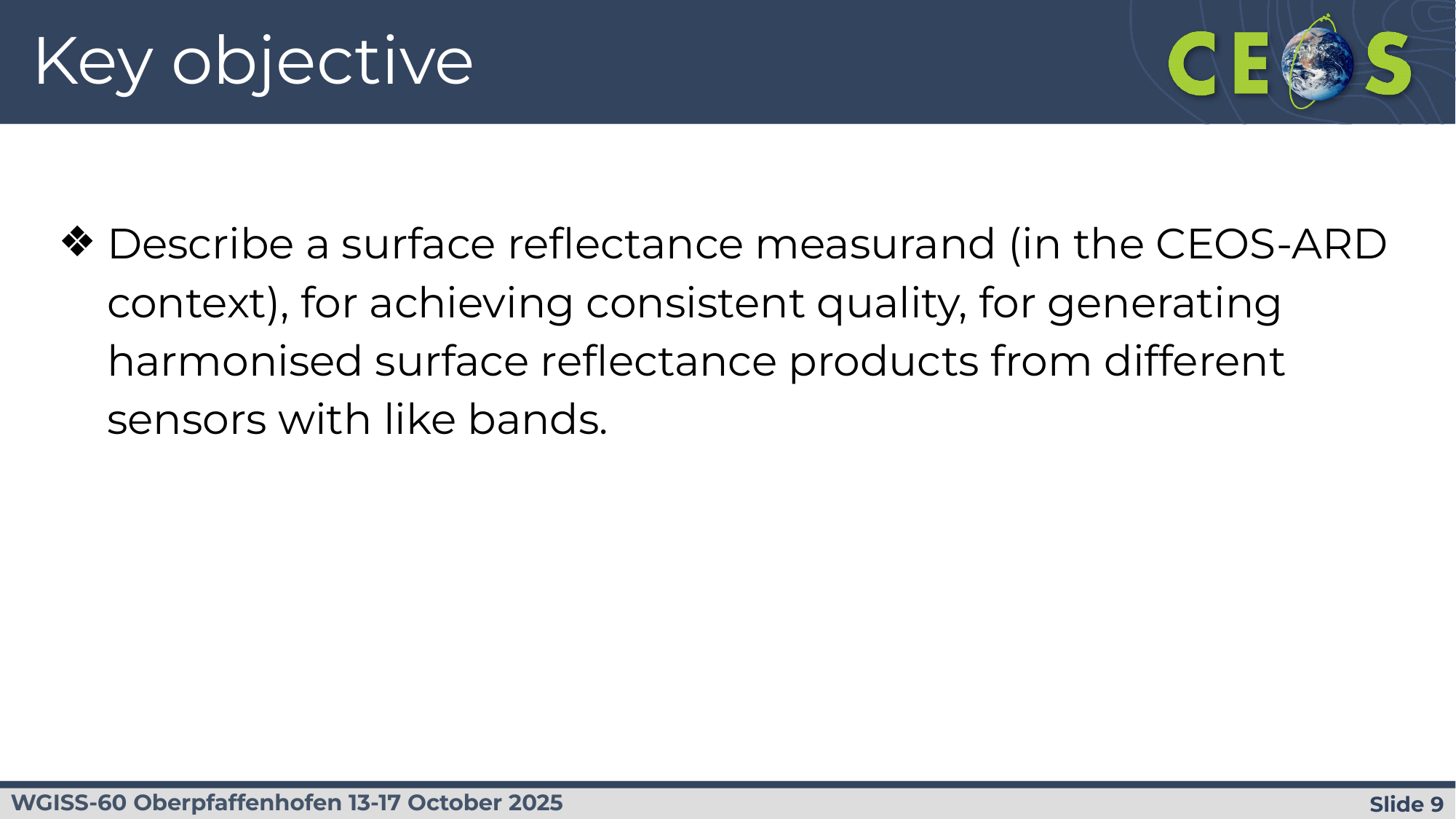

# Key objective
Describe a surface reflectance measurand (in the CEOS-ARD context), for achieving consistent quality, for generating harmonised surface reflectance products from different sensors with like bands.